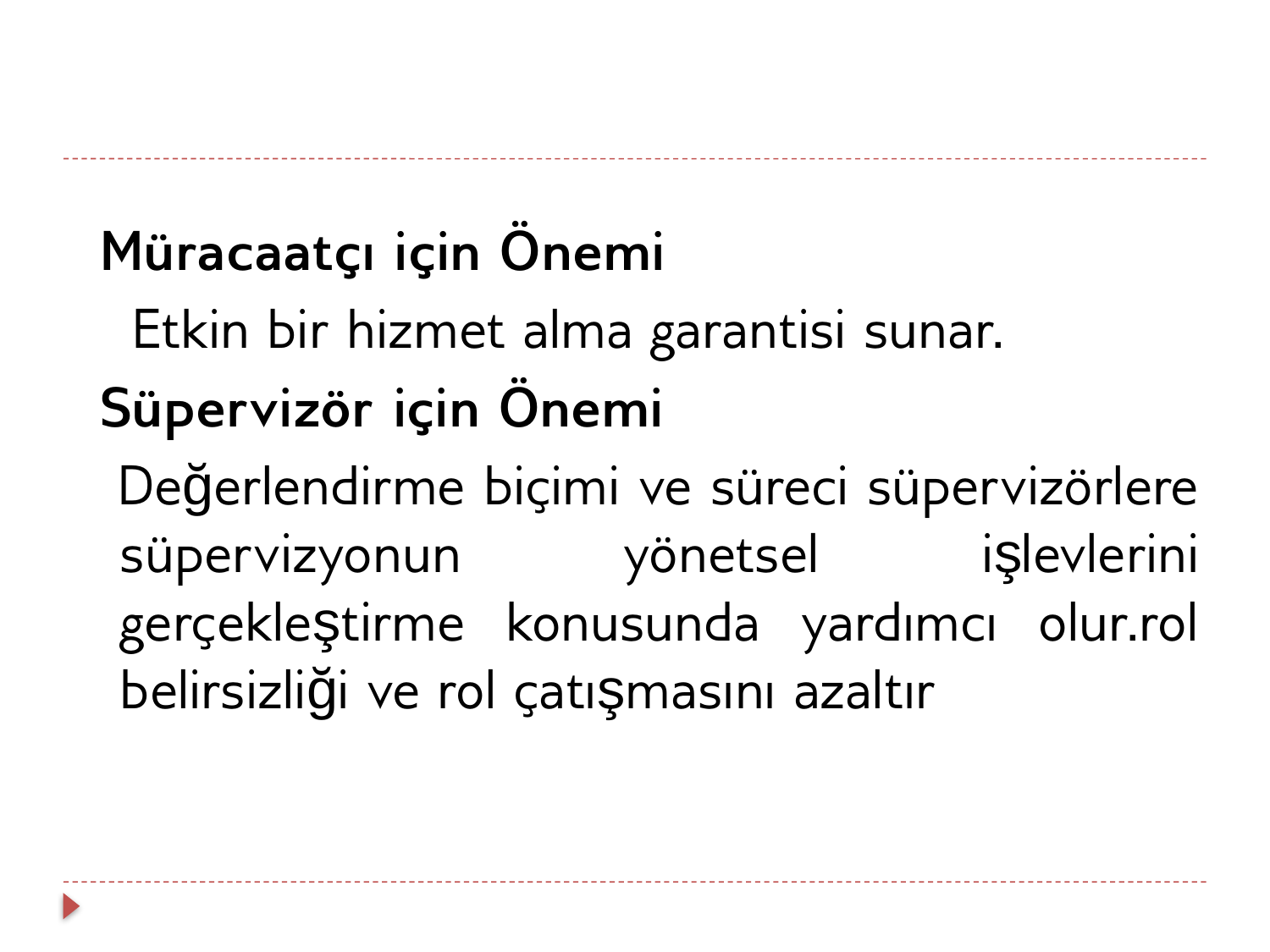

Müracaatçı için Önemi
   Etkin bir hizmet alma garantisi sunar.
 Süpervizör için Önemi
  Değerlendirme biçimi ve süreci süpervizörlere süpervizyonun yönetsel işlevlerini gerçekleştirme konusunda yardımcı olur.rol belirsizliği ve rol çatışmasını azaltır